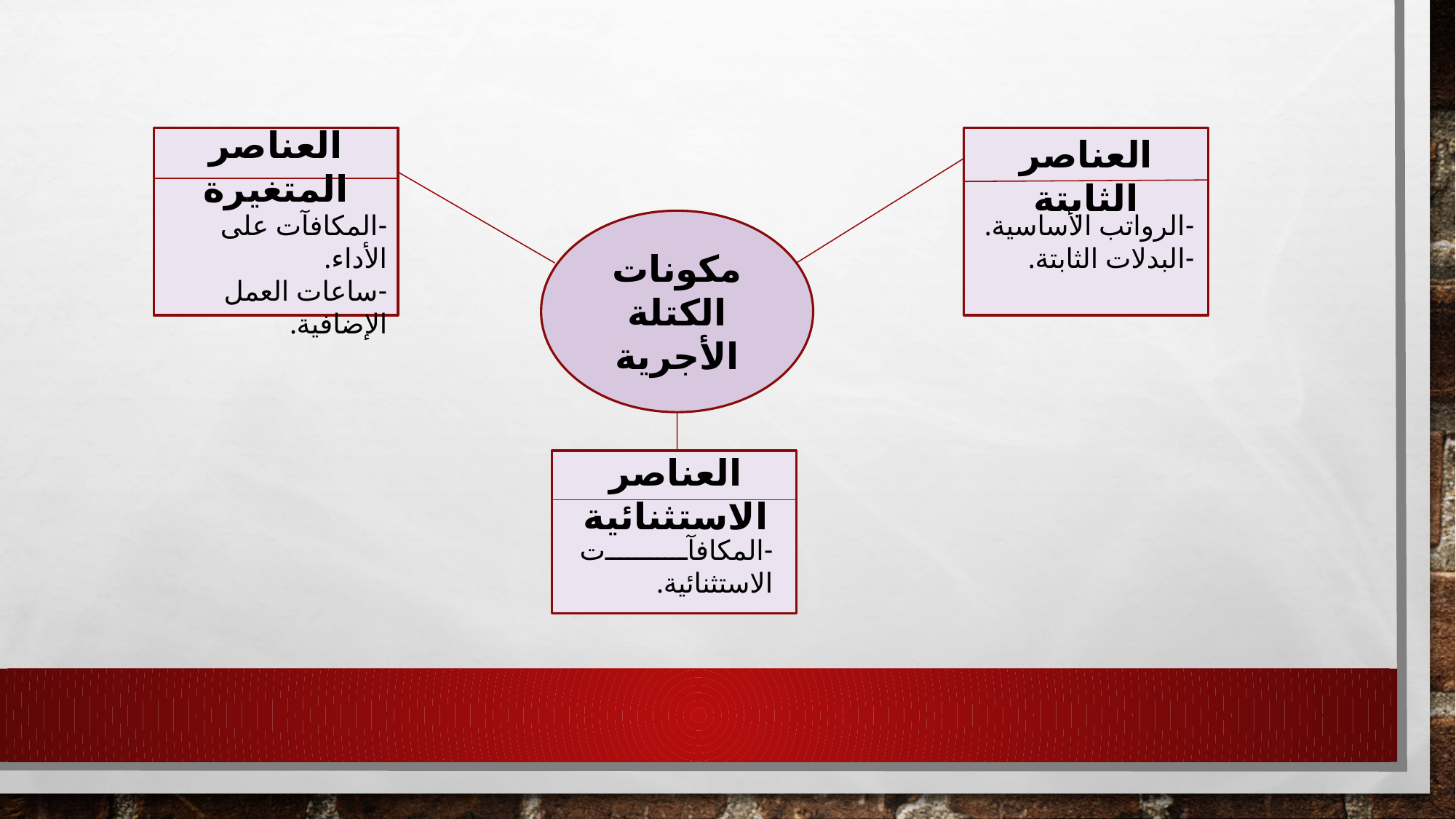

العناصر المتغيرة

-المكافآت على الأداء.
-ساعات العمل الإضافية.
العناصر الثابتة

-الرواتب الأساسية.
-البدلات الثابتة.
مكونات الكتلة الأجرية
العناصر الاستثنائية

-المكافآت الاستثنائية.